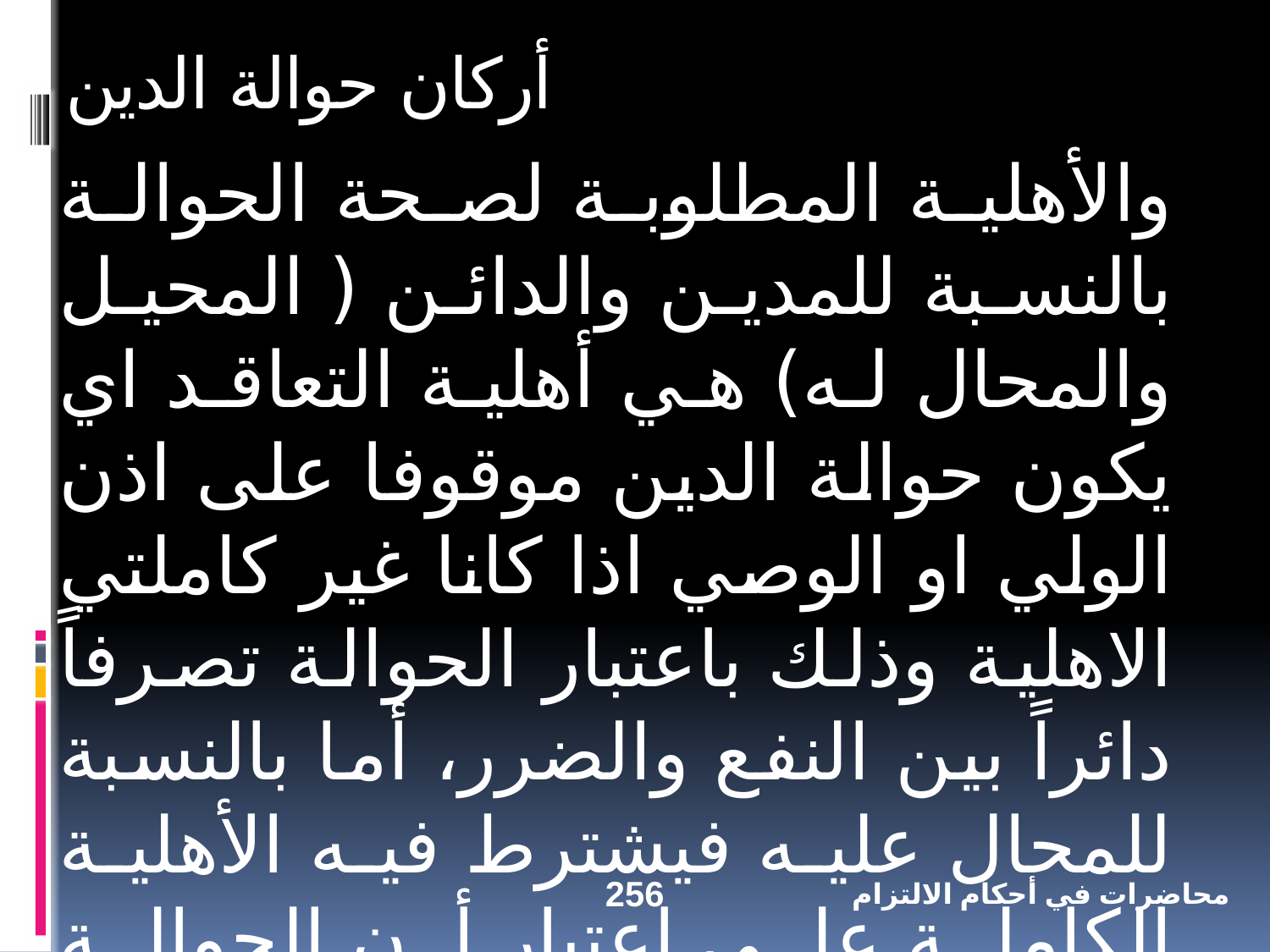

أركان حوالة الدين
والأهلية المطلوبة لصحة الحوالة بالنسبة للمدين والدائن ( المحيل والمحال له) هي أهلية التعاقد اي يكون حوالة الدين موقوفا على اذن الولي او الوصي اذا كانا غير كاملتي الاهلية وذلك باعتبار الحوالة تصرفاً دائراً بين النفع والضرر، أما بالنسبة للمحال عليه فيشترط فيه الأهلية الكاملة على اعتبار أن الحوالة تصرف ضار ضرر محض بالنسبة إليه.
256
محاضرات في أحكام الالتزام